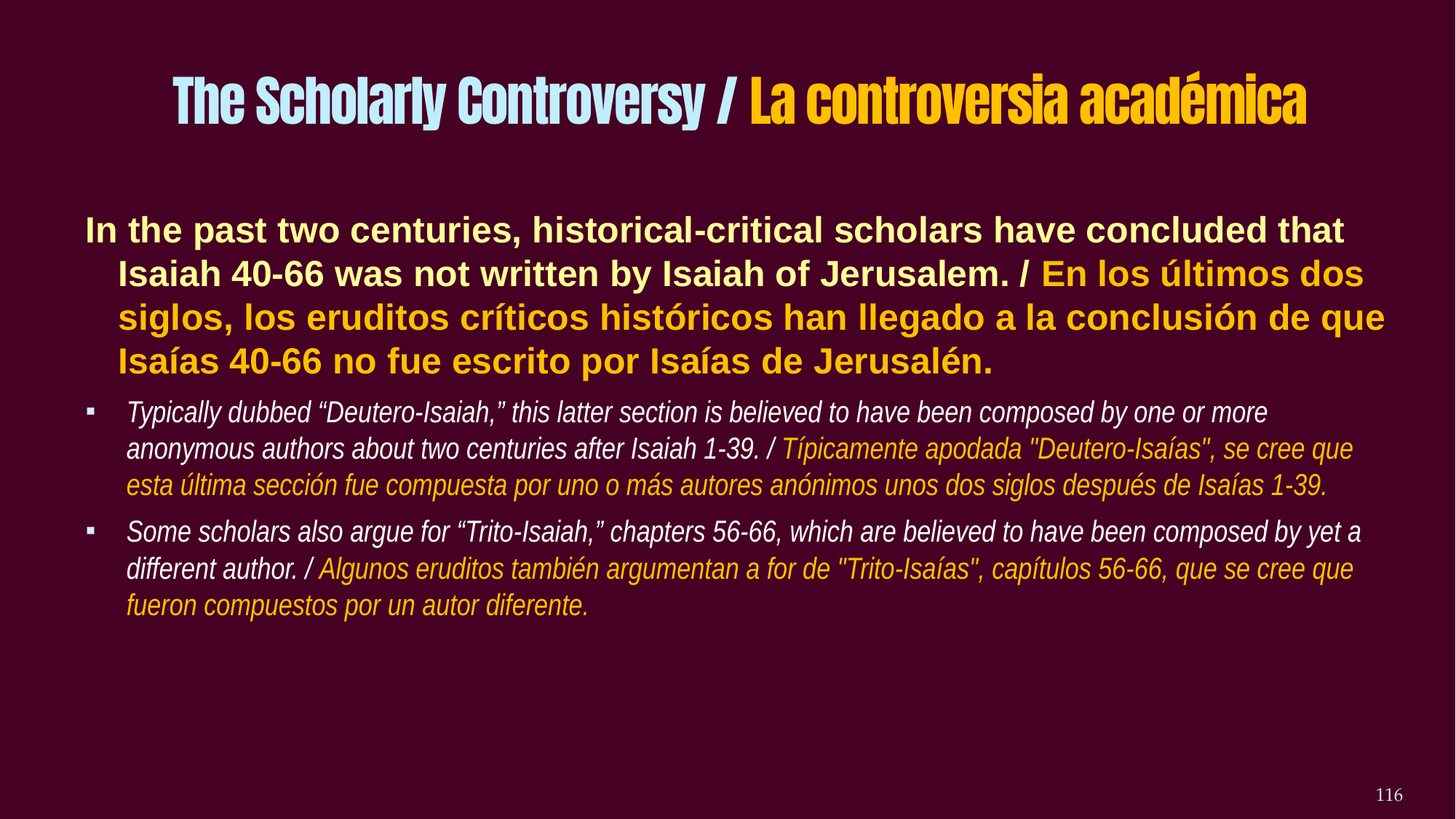

# The Scholarly Controversy / La controversia académica
In the past two centuries, historical-critical scholars have concluded that Isaiah 40-66 was not written by Isaiah of Jerusalem. / En los últimos dos siglos, los eruditos críticos históricos han llegado a la conclusión de que Isaías 40-66 no fue escrito por Isaías de Jerusalén.
Typically dubbed “Deutero-Isaiah,” this latter section is believed to have been composed by one or more anonymous authors about two centuries after Isaiah 1-39. / Típicamente apodada "Deutero-Isaías", se cree que esta última sección fue compuesta por uno o más autores anónimos unos dos siglos después de Isaías 1-39.
Some scholars also argue for “Trito-Isaiah,” chapters 56-66, which are believed to have been composed by yet a different author. / Algunos eruditos también argumentan a for de "Trito-Isaías", capítulos 56-66, que se cree que fueron compuestos por un autor diferente.
116